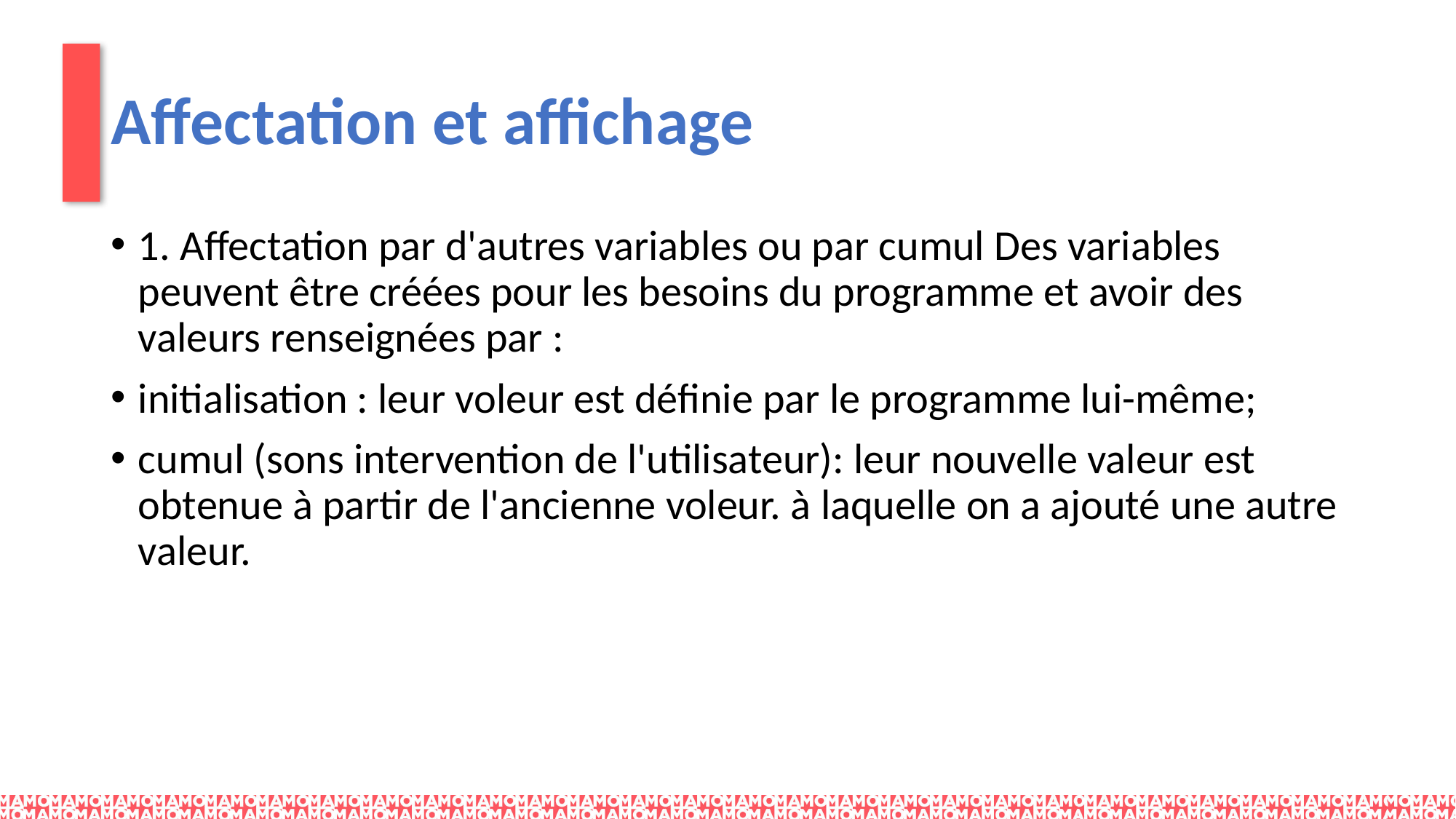

# Affectation et affichage
1. Affectation par d'autres variables ou par cumul Des variables peuvent être créées pour les besoins du programme et avoir des valeurs renseignées par :
initialisation : leur voleur est définie par le programme lui-même;
cumul (sons intervention de l'utilisateur): leur nouvelle valeur est obtenue à partir de l'ancienne voleur. à laquelle on a ajouté une autre valeur.